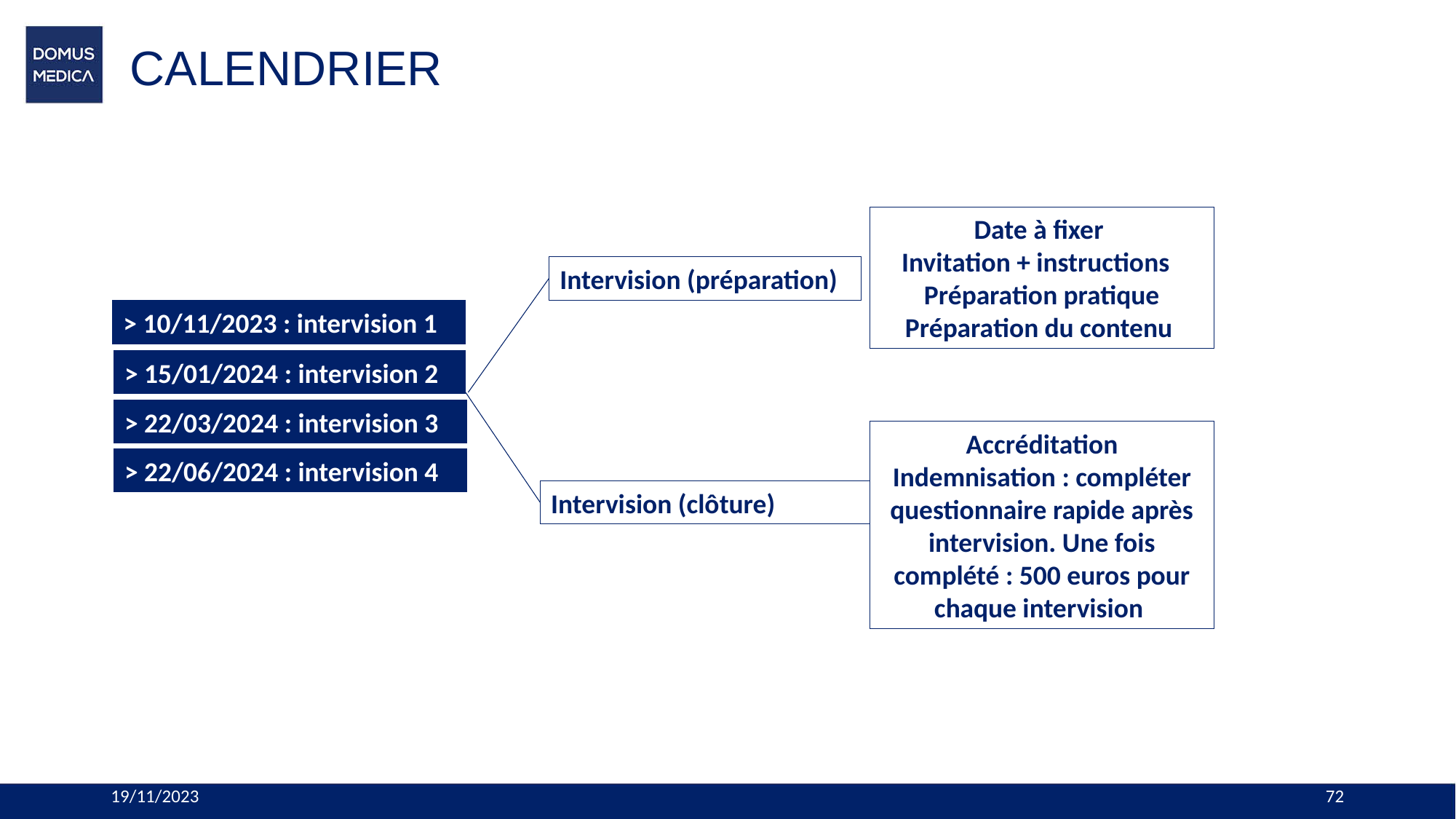

# CALENDRIER
Date à fixer
Invitation + instructions
Préparation pratique
Préparation du contenu
Intervision (préparation)
> 10/11/2023 : intervision 1
> 15/01/2024 : intervision 2
> 22/03/2024 : intervision 3
Accréditation
Indemnisation : compléter questionnaire rapide après intervision. Une fois complété : 500 euros pour chaque intervision
> 22/06/2024 : intervision 4
Intervision (clôture)
19/11/2023
72